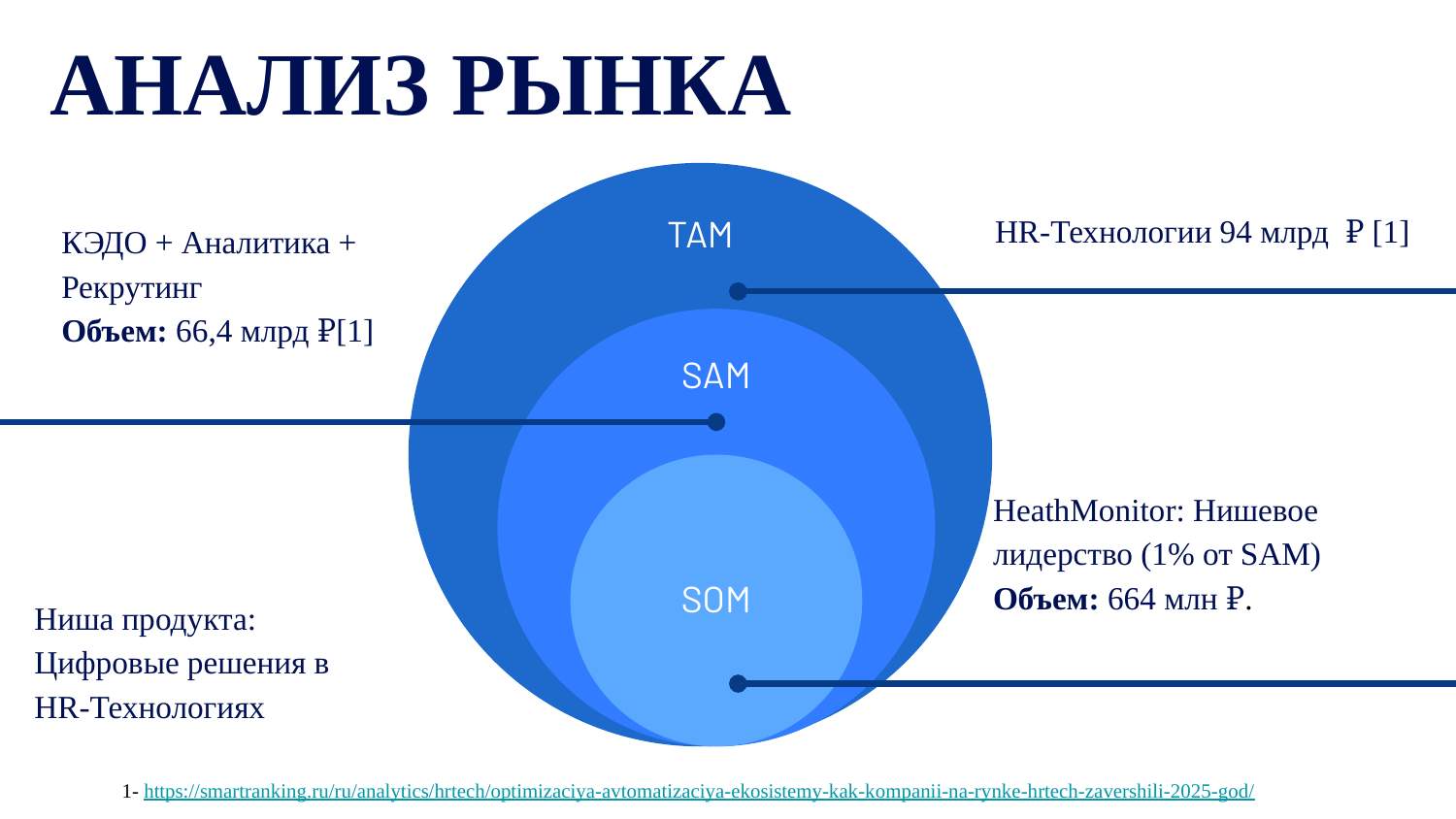

АНАЛИЗ РЫНКА
TAM
SAM
SOM
HR-Технологии 94 млрд  ₽ [1]

КЭДО + Аналитика + Рекрутинг
Объем: 66,4 млрд ₽[1]
HeathMonitor: Нишевое лидерство (1% от SAM)
Объем: 664 млн ₽.
Ниша продукта: Цифровые решения в HR-Технологиях
1- https://smartranking.ru/ru/analytics/hrtech/optimizaciya-avtomatizaciya-ekosistemy-kak-kompanii-na-rynke-hrtech-zavershili-2025-god/